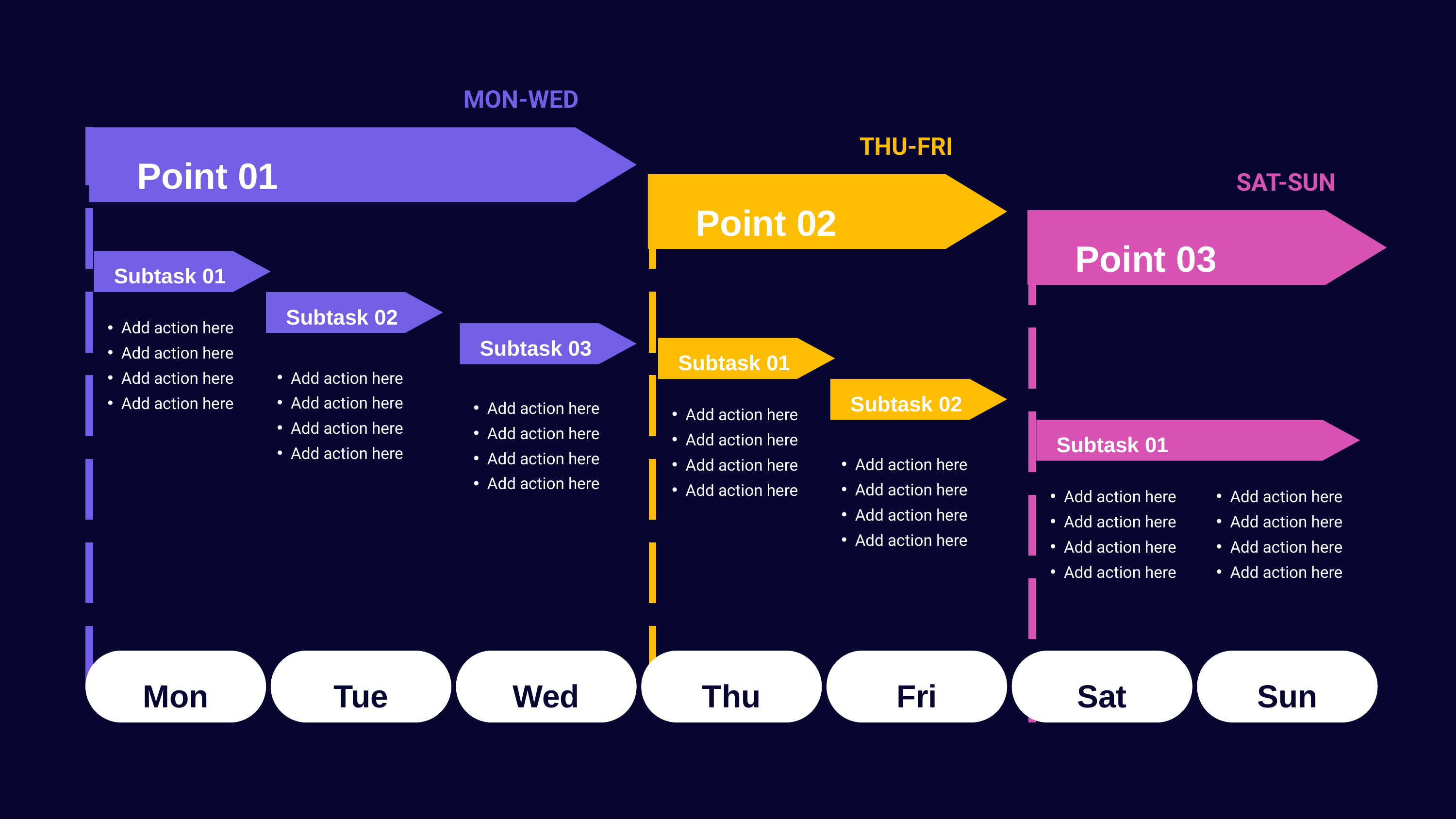

MON-WED

THU-FRI
Point 01
SAT-SUN

Point 02

Point 03

Subtask 01

Subtask 02
Add action here
Add action here
Add action here
Add action here

Subtask 03

Subtask 01
Add action here
Add action here
Add action here
Add action here

Subtask 02
Add action here
Add action here
Add action here
Add action here
Add action here
Add action here
Add action here
Add action here

Subtask 01
Add action here
Add action here
Add action here
Add action here
Add action here
Add action here
Add action here
Add action here
Add action here
Add action here
Add action here
Add action here

Mon

Tue

Wed

Thu

Fri

Sat

Sun